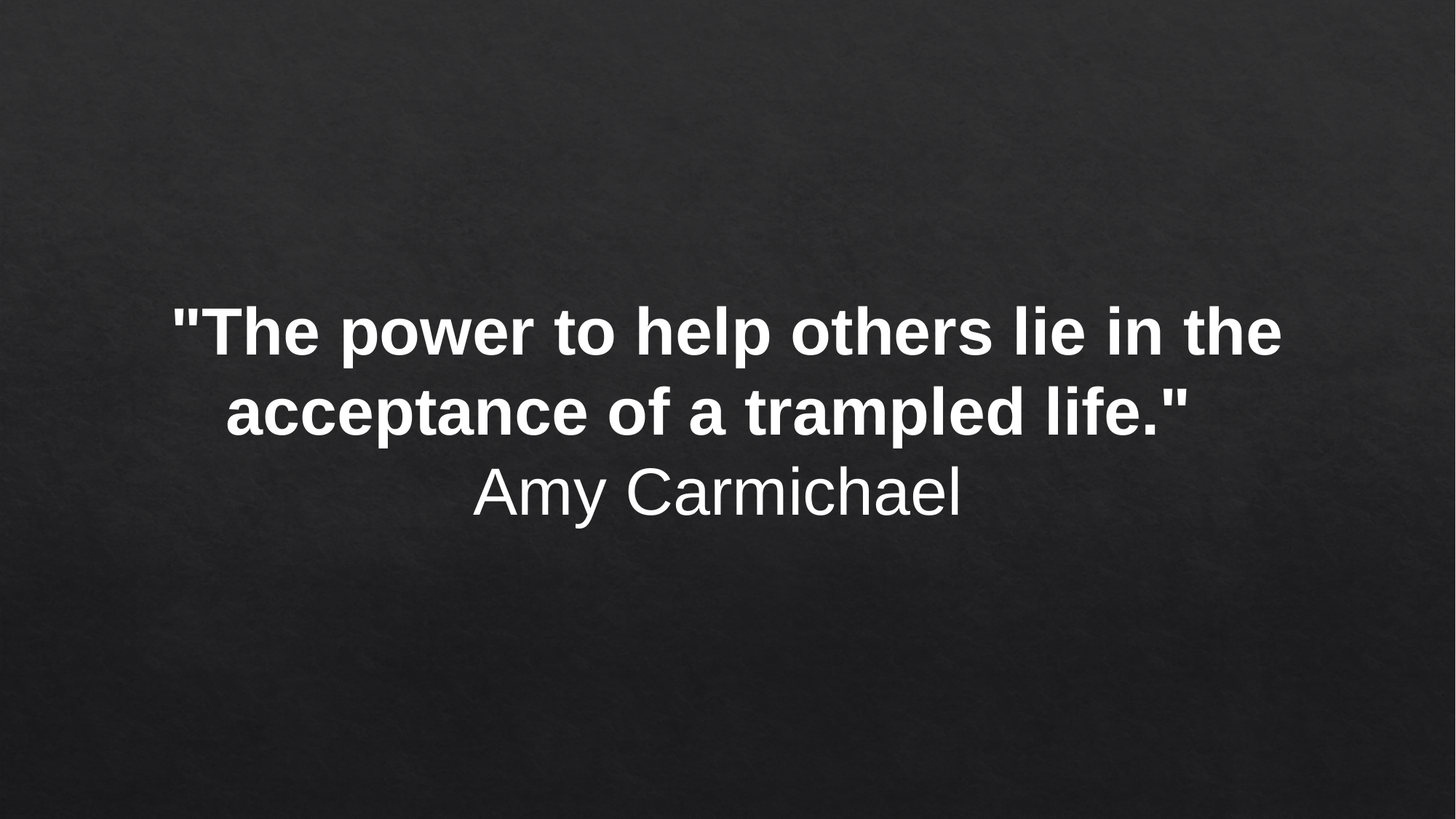

"The power to help others lie in the acceptance of a trampled life."
Amy Carmichael